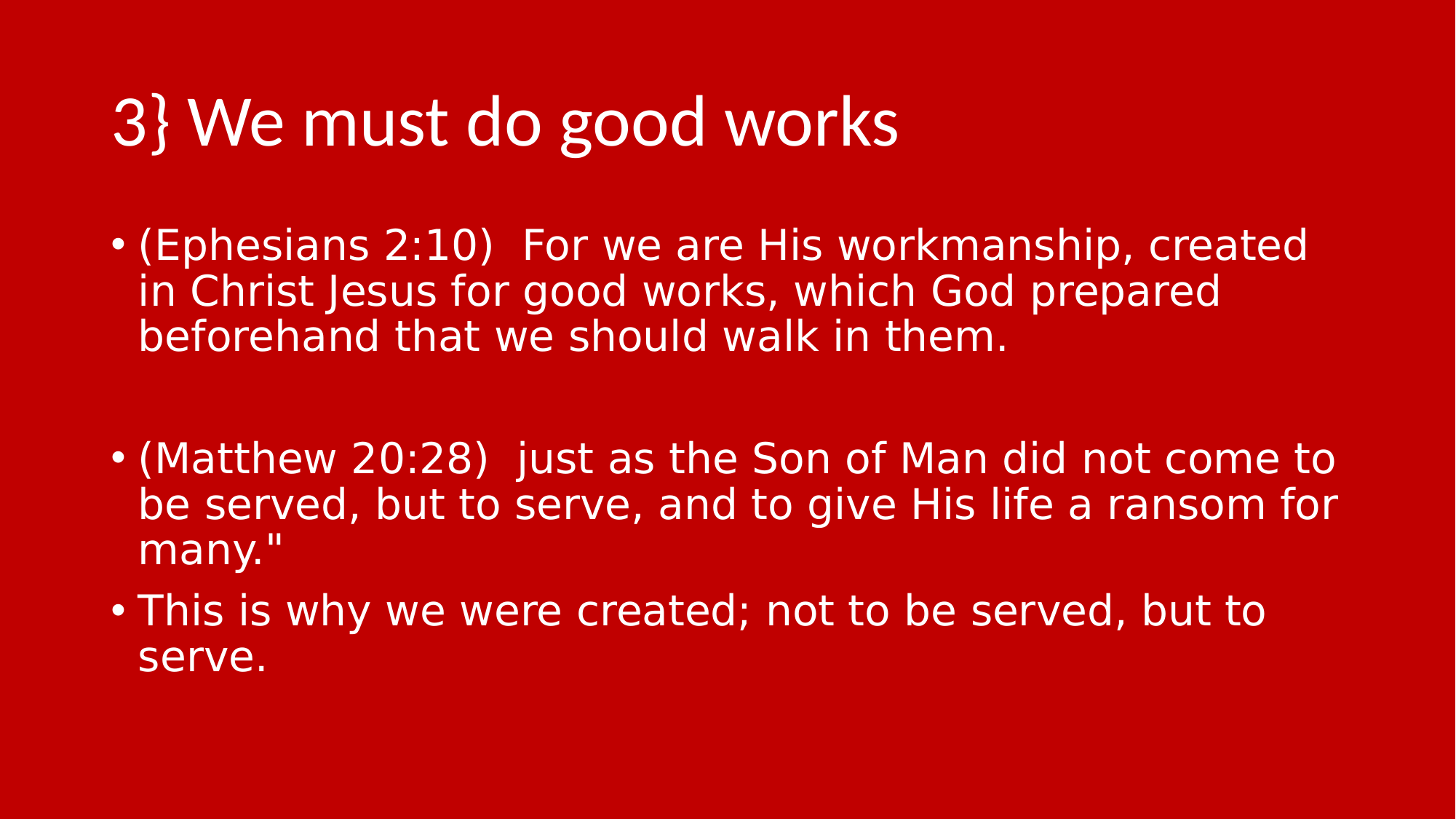

# 3} We must do good works
(Ephesians 2:10)  For we are His workmanship, created in Christ Jesus for good works, which God prepared beforehand that we should walk in them.

(Matthew 20:28)  just as the Son of Man did not come to be served, but to serve, and to give His life a ransom for many."
This is why we were created; not to be served, but to serve.